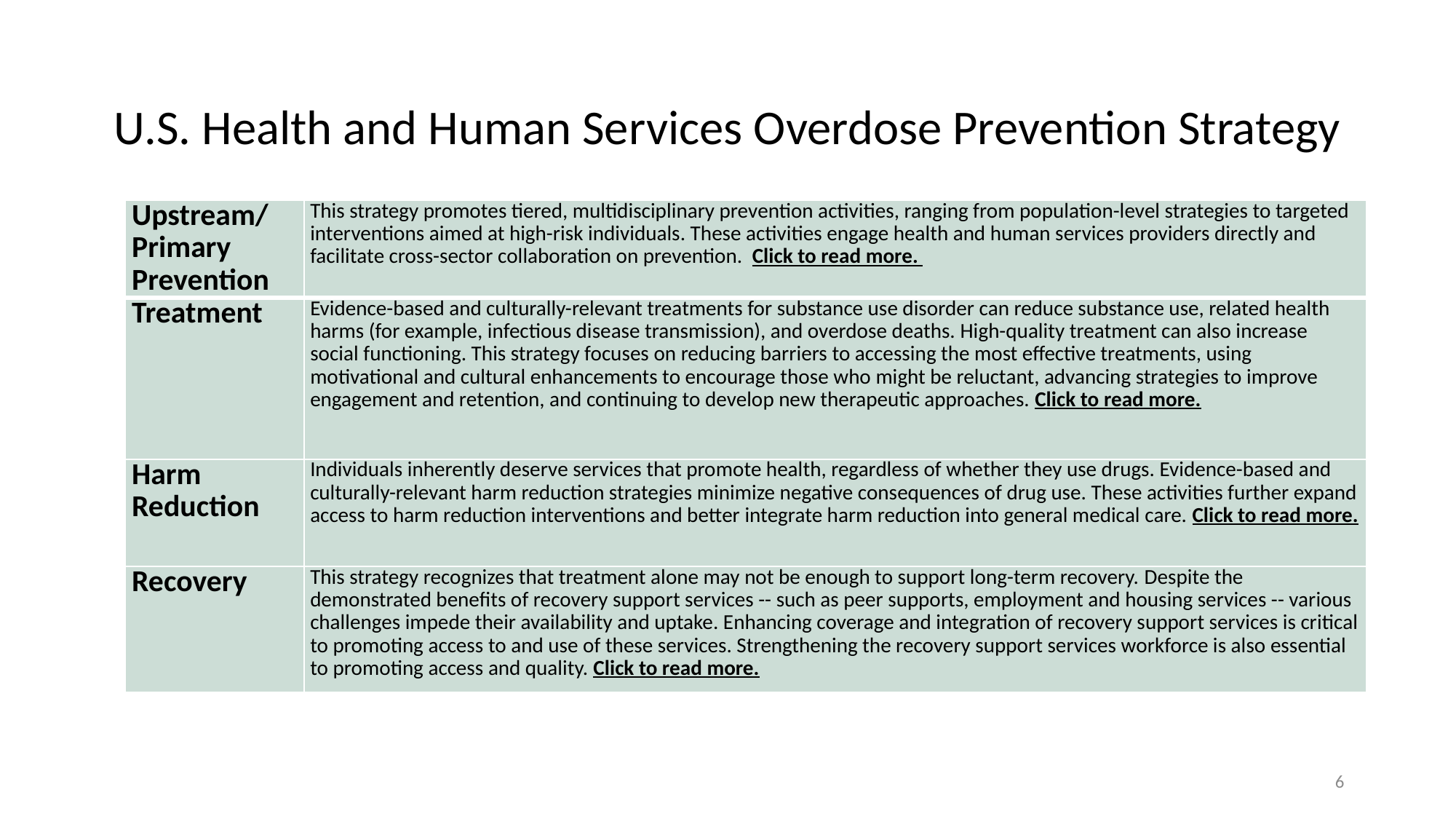

# U.S. Health and Human Services Overdose Prevention Strategy
| Upstream/ Primary Prevention | This strategy promotes tiered, multidisciplinary prevention activities, ranging from population-level strategies to targeted interventions aimed at high-risk individuals. These activities engage health and human services providers directly and facilitate cross-sector collaboration on prevention.  Click to read more. |
| --- | --- |
| Treatment | Evidence-based and culturally-relevant treatments for substance use disorder can reduce substance use, related health harms (for example, infectious disease transmission), and overdose deaths. High-quality treatment can also increase social functioning. This strategy focuses on reducing barriers to accessing the most effective treatments, using motivational and cultural enhancements to encourage those who might be reluctant, advancing strategies to improve engagement and retention, and continuing to develop new therapeutic approaches. Click to read more. |
| Harm Reduction | Individuals inherently deserve services that promote health, regardless of whether they use drugs. Evidence-based and culturally-relevant harm reduction strategies minimize negative consequences of drug use. These activities further expand access to harm reduction interventions and better integrate harm reduction into general medical care. Click to read more. |
| Recovery | This strategy recognizes that treatment alone may not be enough to support long-term recovery. Despite the demonstrated benefits of recovery support services -- such as peer supports, employment and housing services -- various challenges impede their availability and uptake. Enhancing coverage and integration of recovery support services is critical to promoting access to and use of these services. Strengthening the recovery support services workforce is also essential to promoting access and quality. Click to read more. |
6